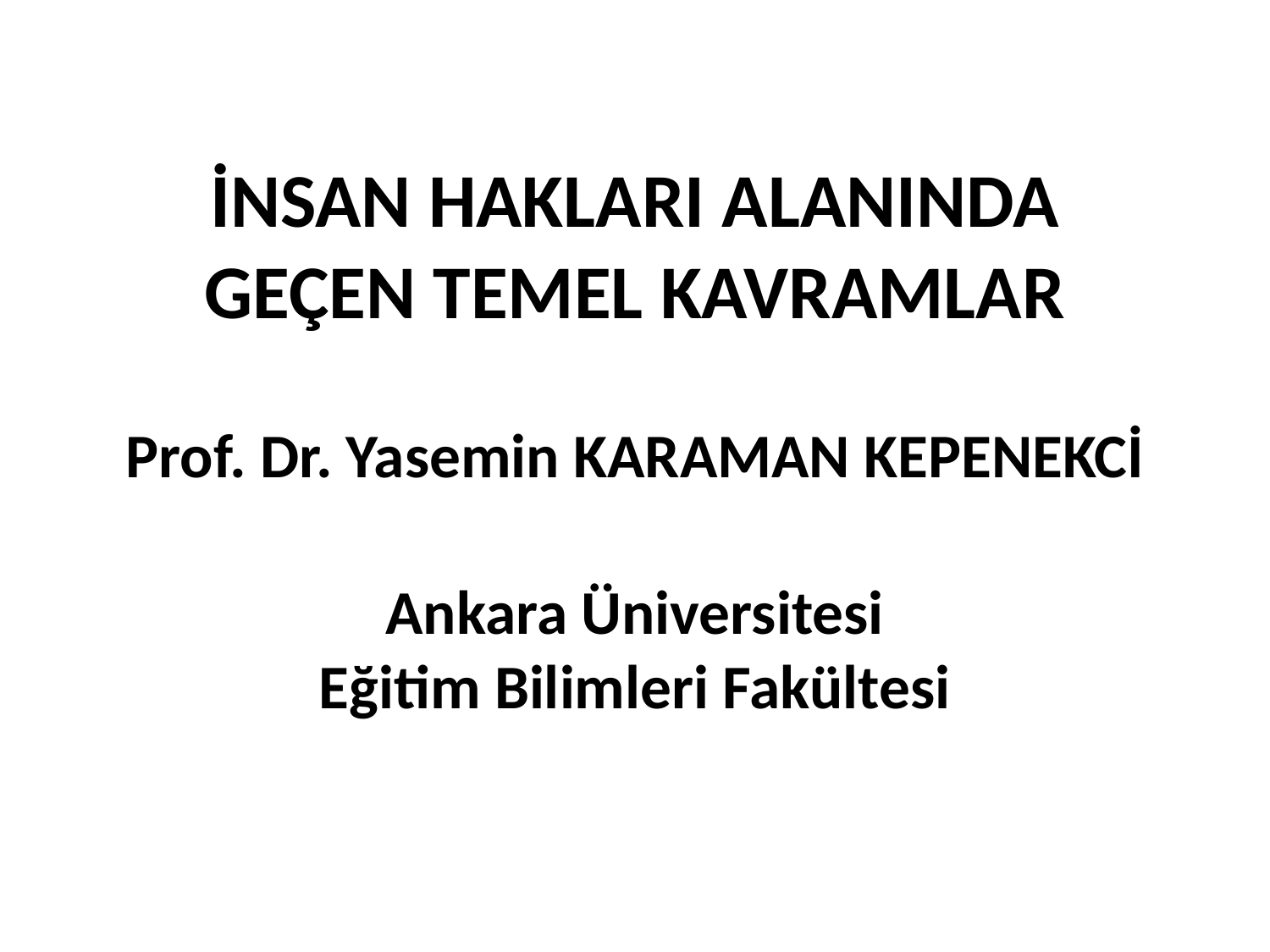

# İNSAN HAKLARI ALANINDA GEÇEN TEMEL KAVRAMLAR Prof. Dr. Yasemin KARAMAN KEPENEKCİ Ankara Üniversitesi Eğitim Bilimleri Fakültesi